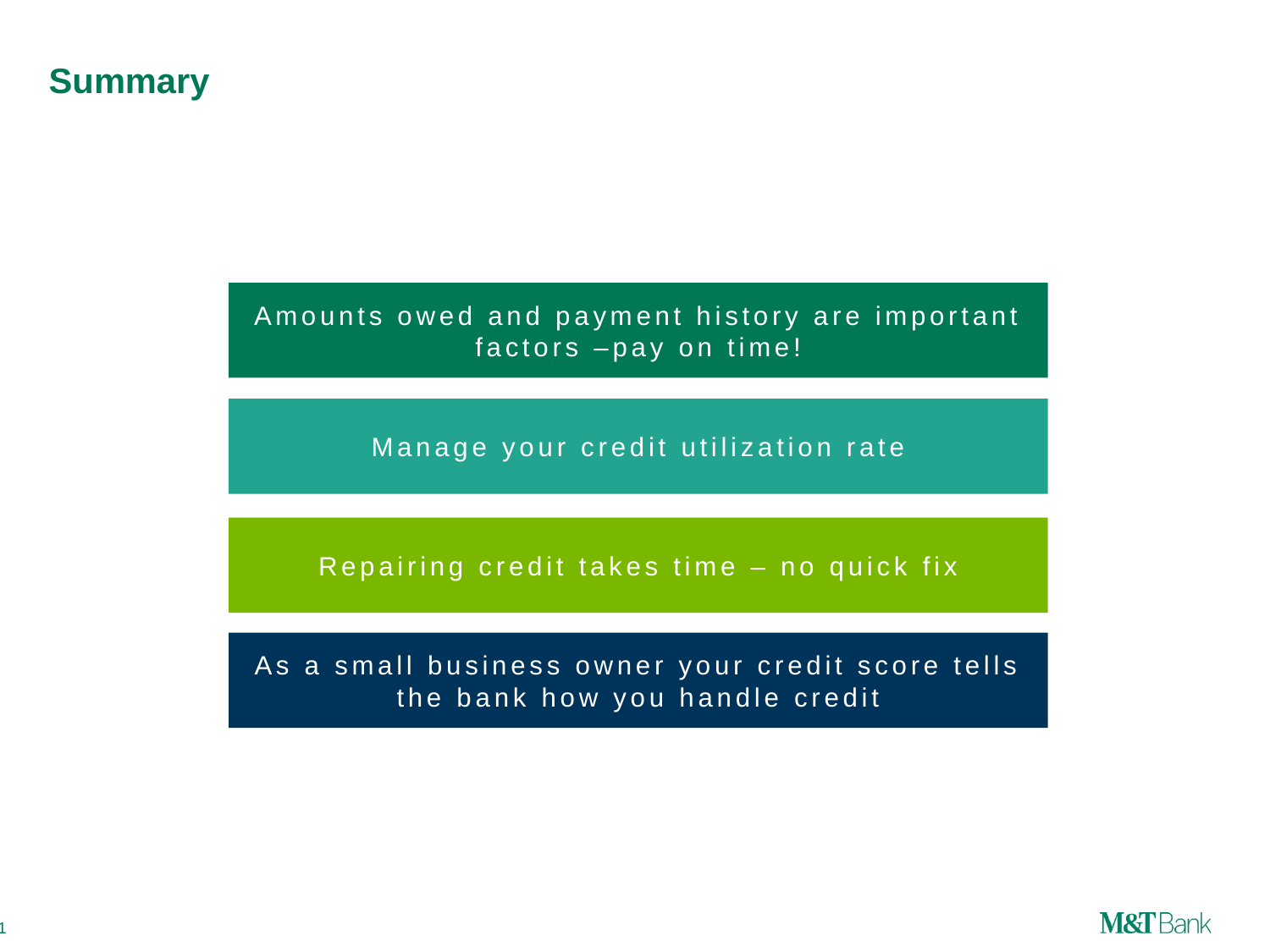

# Summary
Amounts owed and payment history are important factors –pay on time!
Manage your credit utilization rate
Repairing credit takes time – no quick fix
As a small business owner your credit score tells the bank how you handle credit